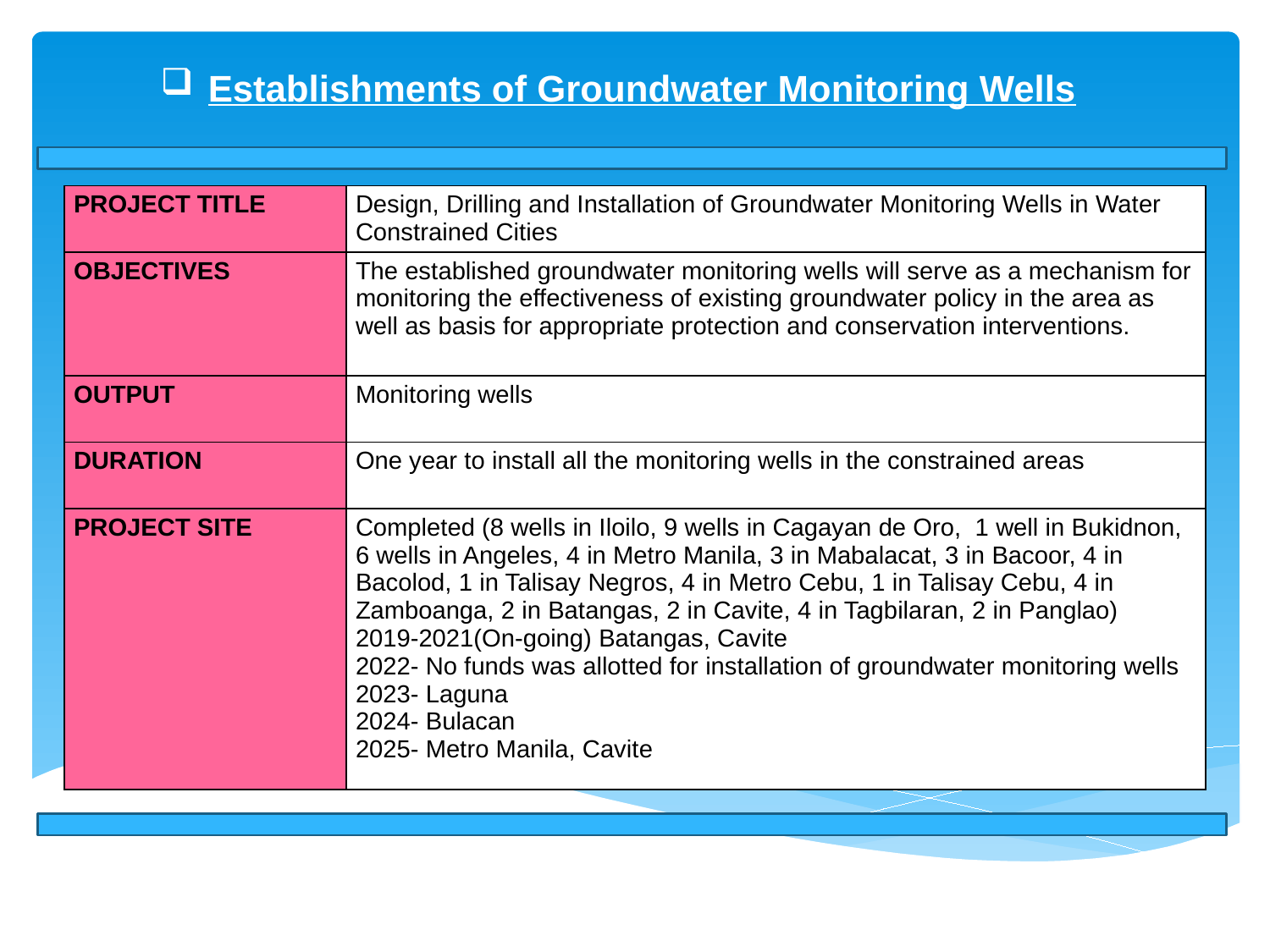

# Establishments of Groundwater Monitoring Wells

| PROJECT TITLE | Design, Drilling and Installation of Groundwater Monitoring Wells in Water Constrained Cities |
| --- | --- |
| OBJECTIVES | The established groundwater monitoring wells will serve as a mechanism for monitoring the effectiveness of existing groundwater policy in the area as well as basis for appropriate protection and conservation interventions. |
| OUTPUT | Monitoring wells |
| DURATION | One year to install all the monitoring wells in the constrained areas |
| PROJECT SITE | Completed (8 wells in Iloilo, 9 wells in Cagayan de Oro, 1 well in Bukidnon, 6 wells in Angeles, 4 in Metro Manila, 3 in Mabalacat, 3 in Bacoor, 4 in Bacolod, 1 in Talisay Negros, 4 in Metro Cebu, 1 in Talisay Cebu, 4 in Zamboanga, 2 in Batangas, 2 in Cavite, 4 in Tagbilaran, 2 in Panglao) 2019-2021(On-going) Batangas, Cavite 2022- No funds was allotted for installation of groundwater monitoring wells 2023- Laguna 2024- Bulacan 2025- Metro Manila, Cavite |